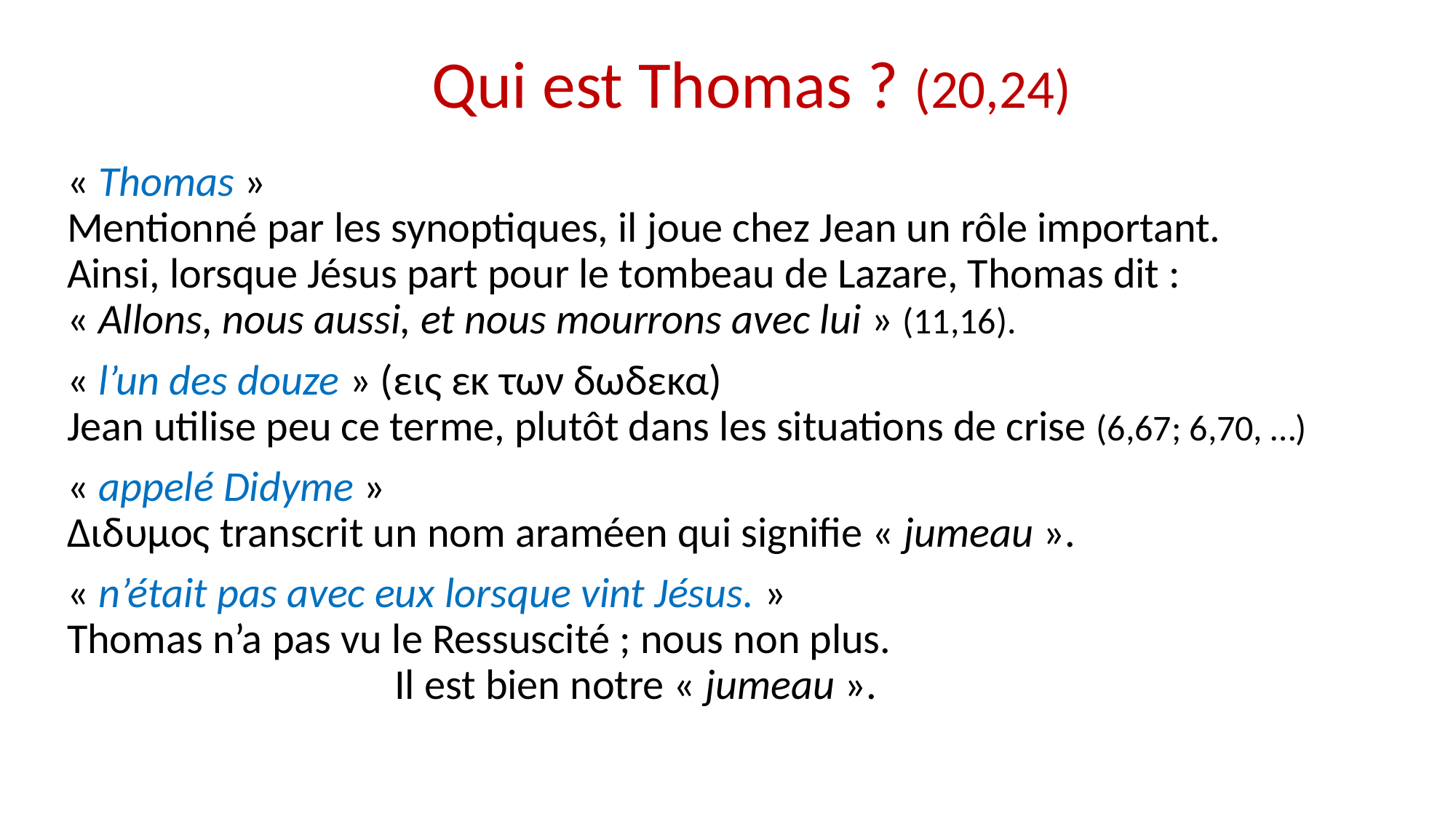

# Qui est Thomas ? (20,24)
« Thomas »
Mentionné par les synoptiques, il joue chez Jean un rôle important.
Ainsi, lorsque Jésus part pour le tombeau de Lazare, Thomas dit :
« Allons, nous aussi, et nous mourrons avec lui » (11,16).
« l’un des douze » (εις εκ των δωδεκα)
Jean utilise peu ce terme, plutôt dans les situations de crise (6,67; 6,70, …)
« appelé Didyme »
Διδυμος transcrit un nom araméen qui signifie « jumeau ».
« n’était pas avec eux lorsque vint Jésus. »
Thomas n’a pas vu le Ressuscité ; nous non plus.
			Il est bien notre « jumeau ».